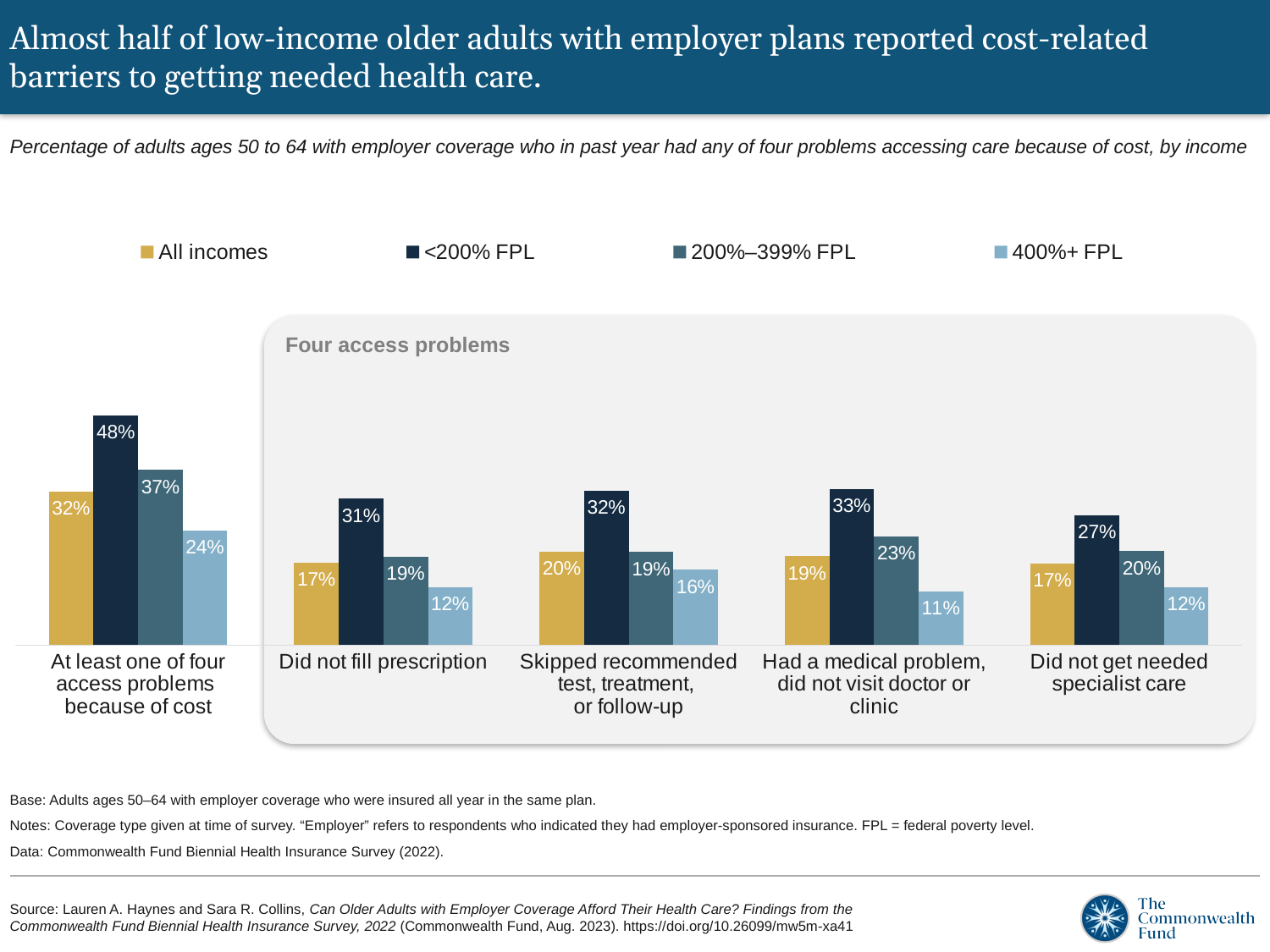

# Almost half of low-income older adults with employer plans reported cost-related barriers to getting needed health care.
Percentage of adults ages 50 to 64 with employer coverage who in past year had any of four problems accessing care because of cost, by income

### Chart

| Category | All incomes | <200% FPL | 200%–399% FPL | 400%+ FPL |
|---|---|---|---|---|
| At least one of four access problems
because of cost | 0.3211 | 0.4799 | 0.3662 | 0.2401 |
| Did not fill prescription | 0.1717 | 0.3057 | 0.1854 | 0.1209 |
| Skipped recommended test, treatment,
or follow-up | 0.1956 | 0.3232 | 0.1949 | 0.1572 |
| Had a medical problem, did not visit doctor or clinic | 0.1856 | 0.326 | 0.2274 | 0.1126 |
| Did not get needed specialist care | 0.1708 | 0.2721 | 0.1962 | 0.1216 |
Four access problems
Base: Adults ages 50–64 with employer coverage who were insured all year in the same plan.
Notes: Coverage type given at time of survey. “Employer” refers to respondents who indicated they had employer-sponsored insurance. FPL = federal poverty level.
Data: Commonwealth Fund Biennial Health Insurance Survey (2022).